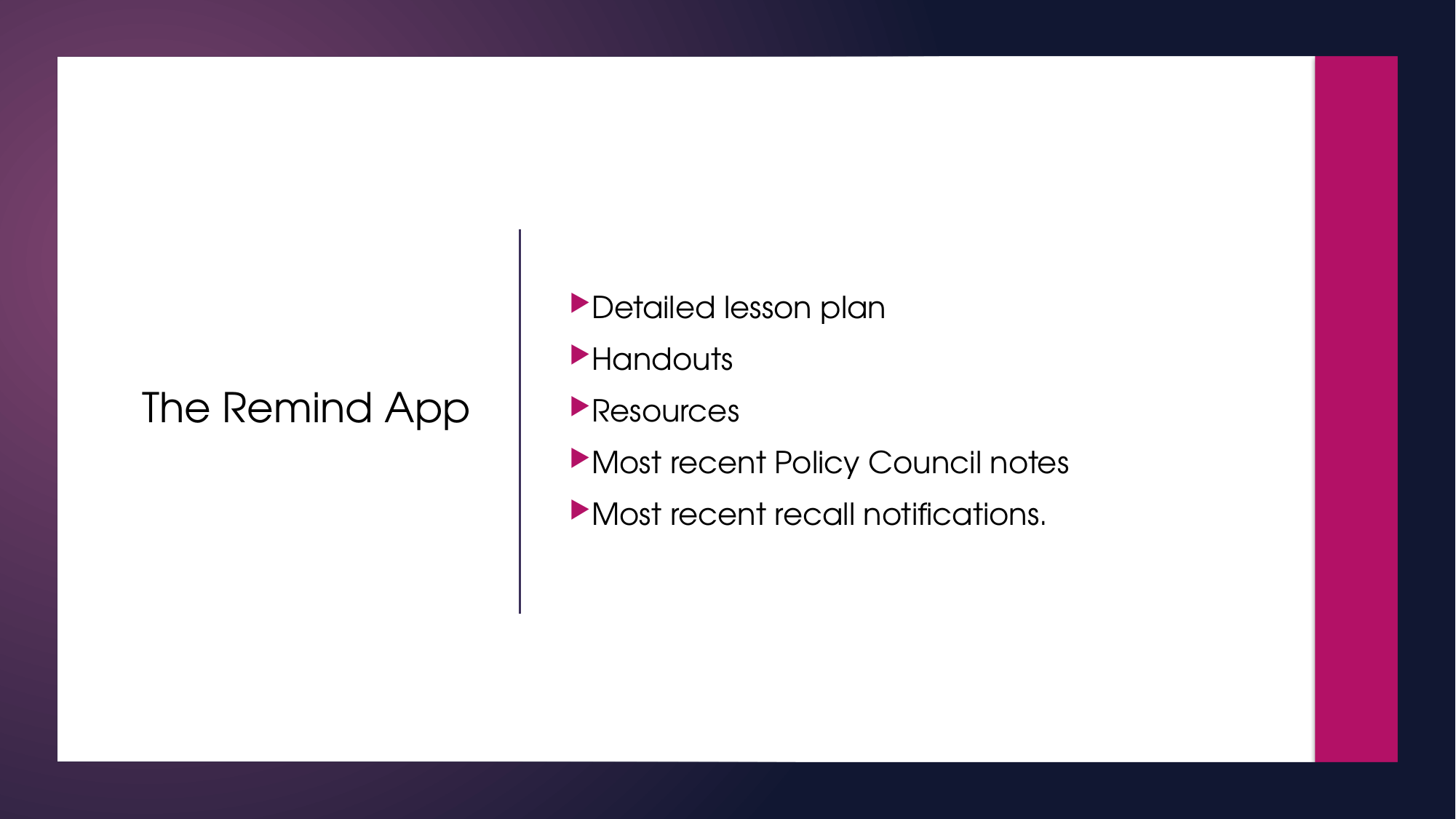

Detailed lesson plan
Handouts
Resources
Most recent Policy Council notes
Most recent recall notifications.
# The Remind App